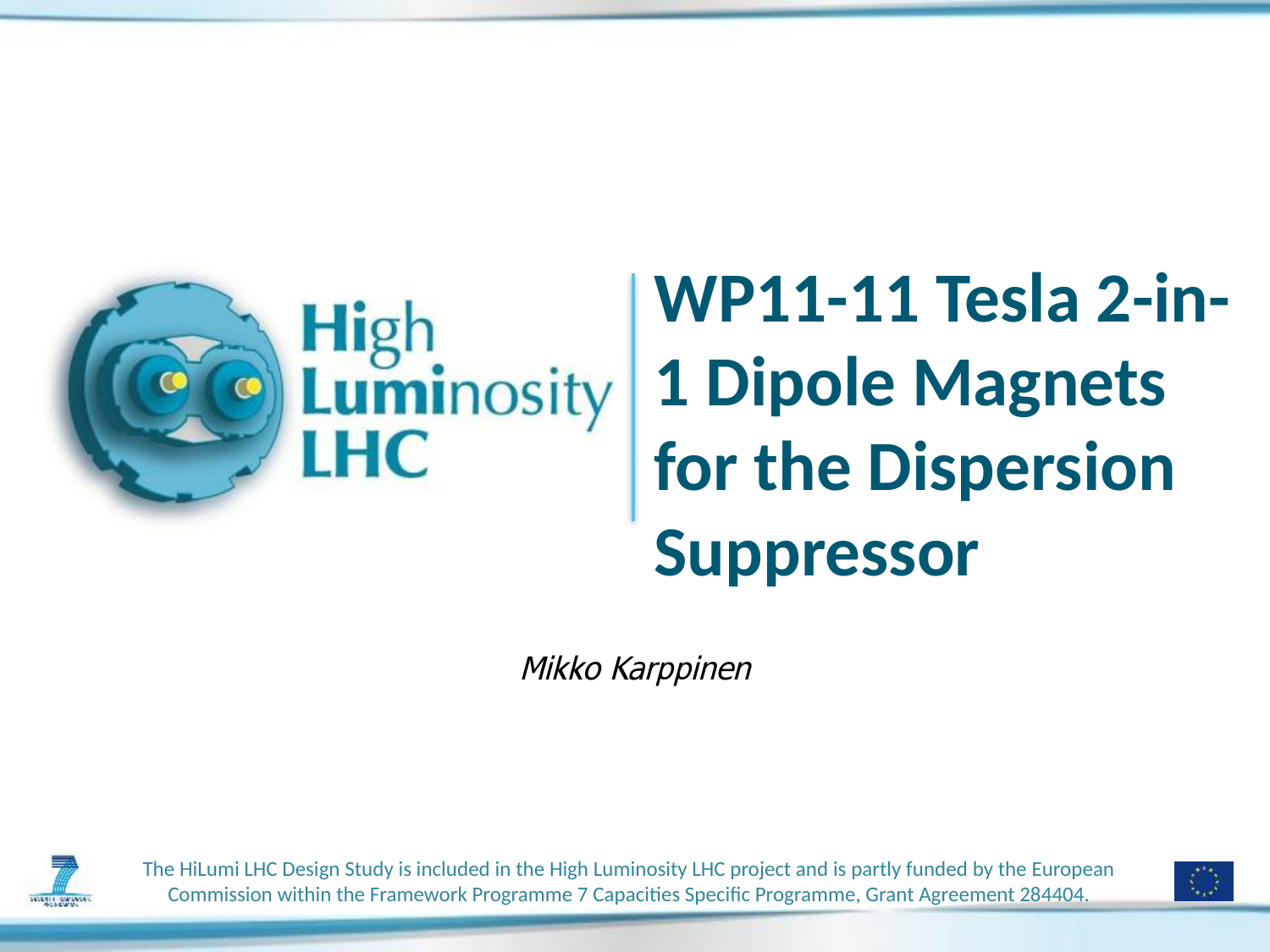

# WP11-11 Tesla 2-in-1 Dipole Magnets for the Dispersion Suppressor
Mikko Karppinen